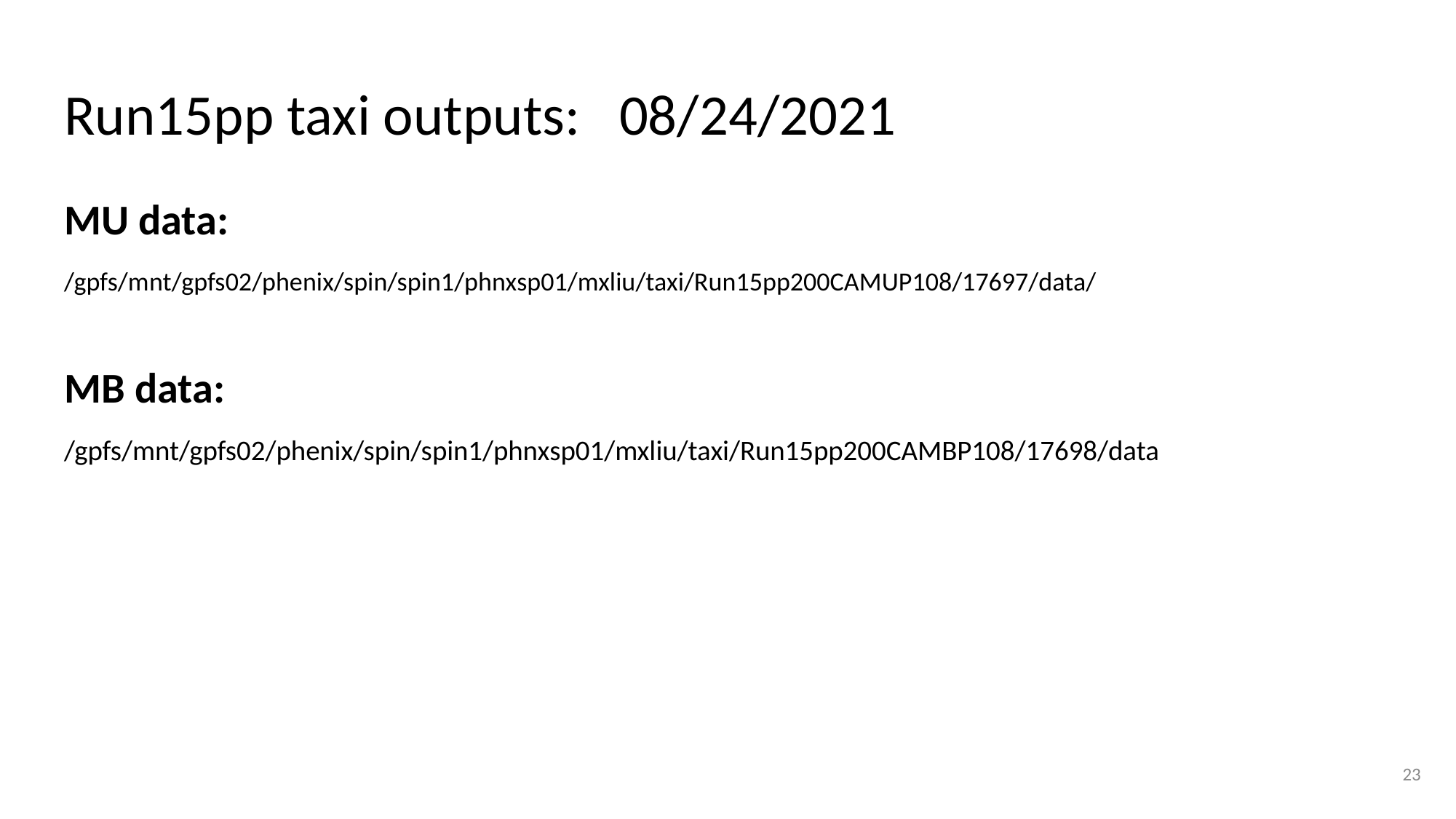

# Run15pp taxi outputs:   08/24/2021
MU data:
/gpfs/mnt/gpfs02/phenix/spin/spin1/phnxsp01/mxliu/taxi/Run15pp200CAMUP108/17697/data/

MB data:
/gpfs/mnt/gpfs02/phenix/spin/spin1/phnxsp01/mxliu/taxi/Run15pp200CAMBP108/17698/data
23